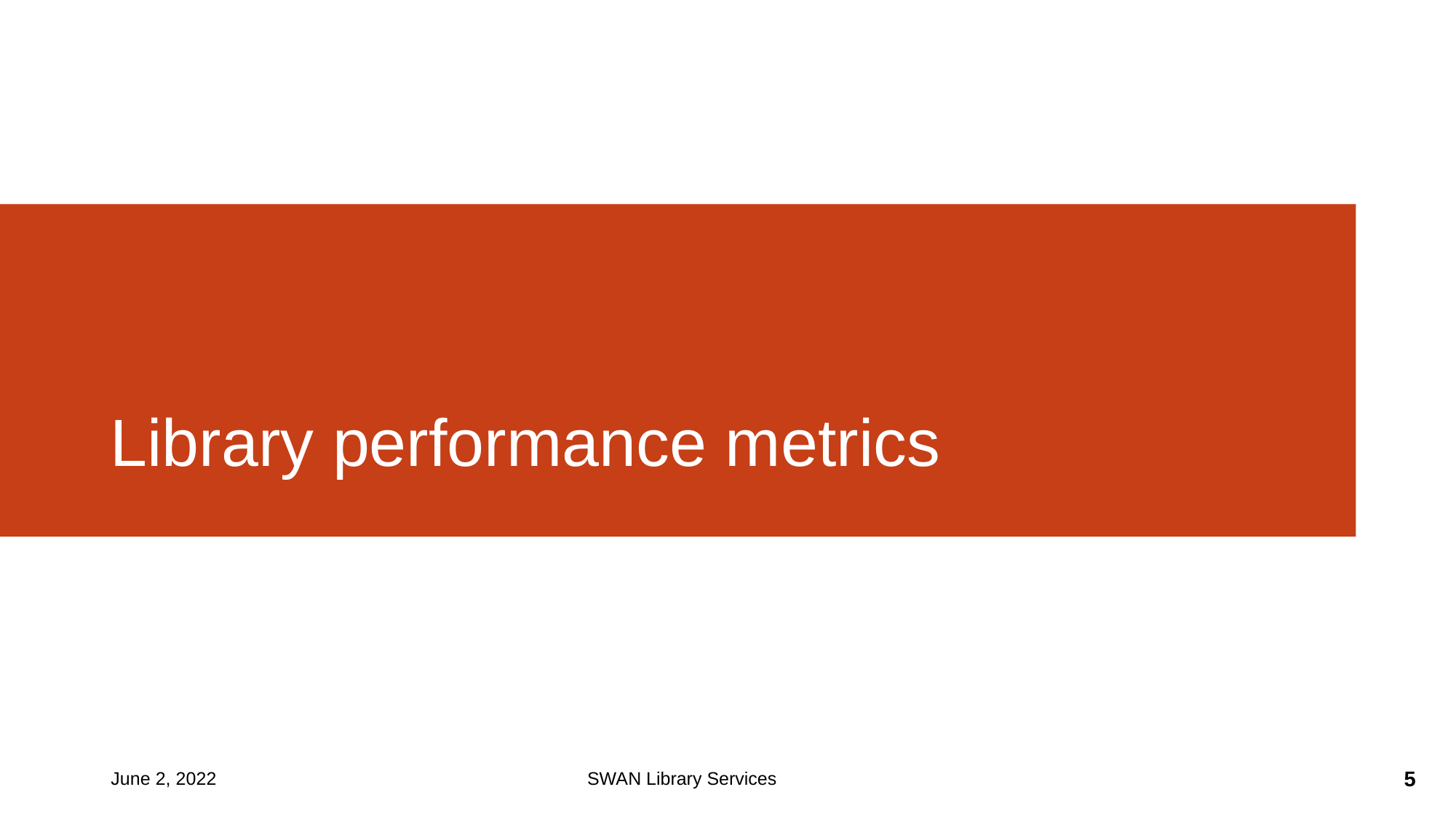

# Library performance metrics

June 2, 2022
5
SWAN Library Services